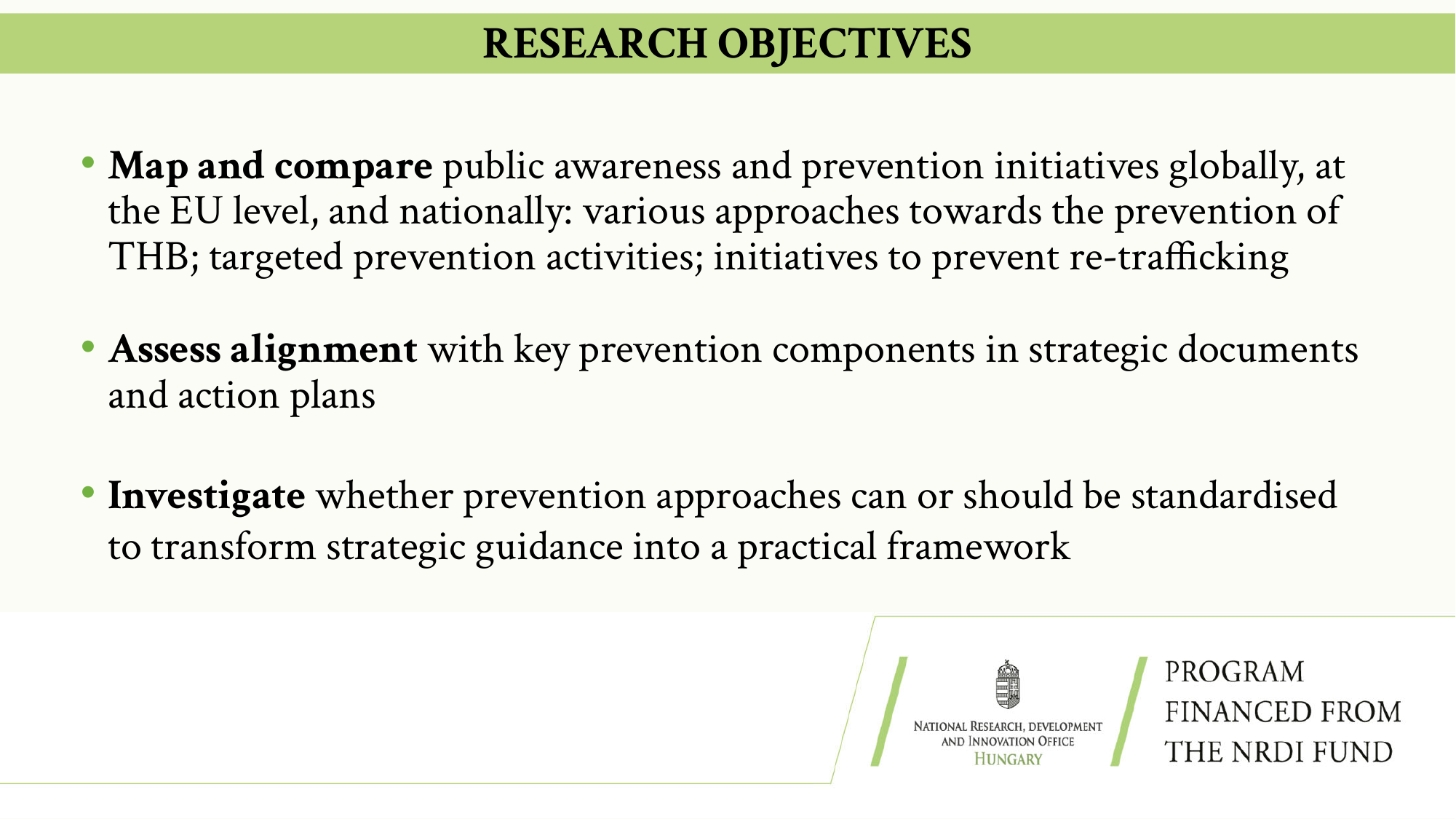

# Research Objectives
Map and compare public awareness and prevention initiatives globally, at the EU level, and nationally: various approaches towards the prevention of THB; targeted prevention activities; initiatives to prevent re-trafficking

Assess alignment with key prevention components in strategic documents and action plans

Investigate whether prevention approaches can or should be standardised to transform strategic guidance into a practical framework